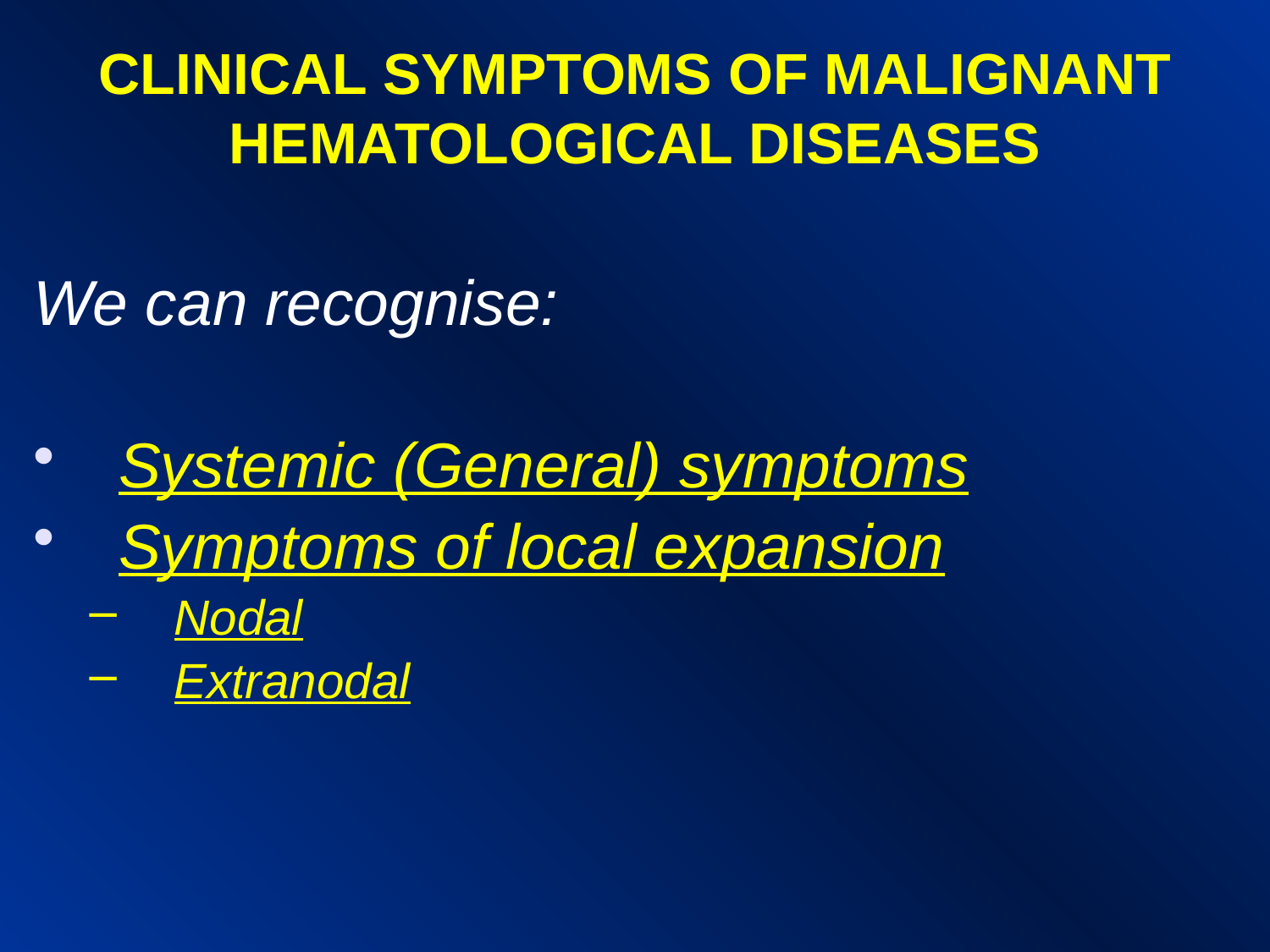

# CLINICAL SYMPTOMS OF MALIGNANT HEMATOLOGICAL DISEASES

We can recognise:

Systemic (General) symptoms
Symptoms of local expansion
Nodal
Extranodal